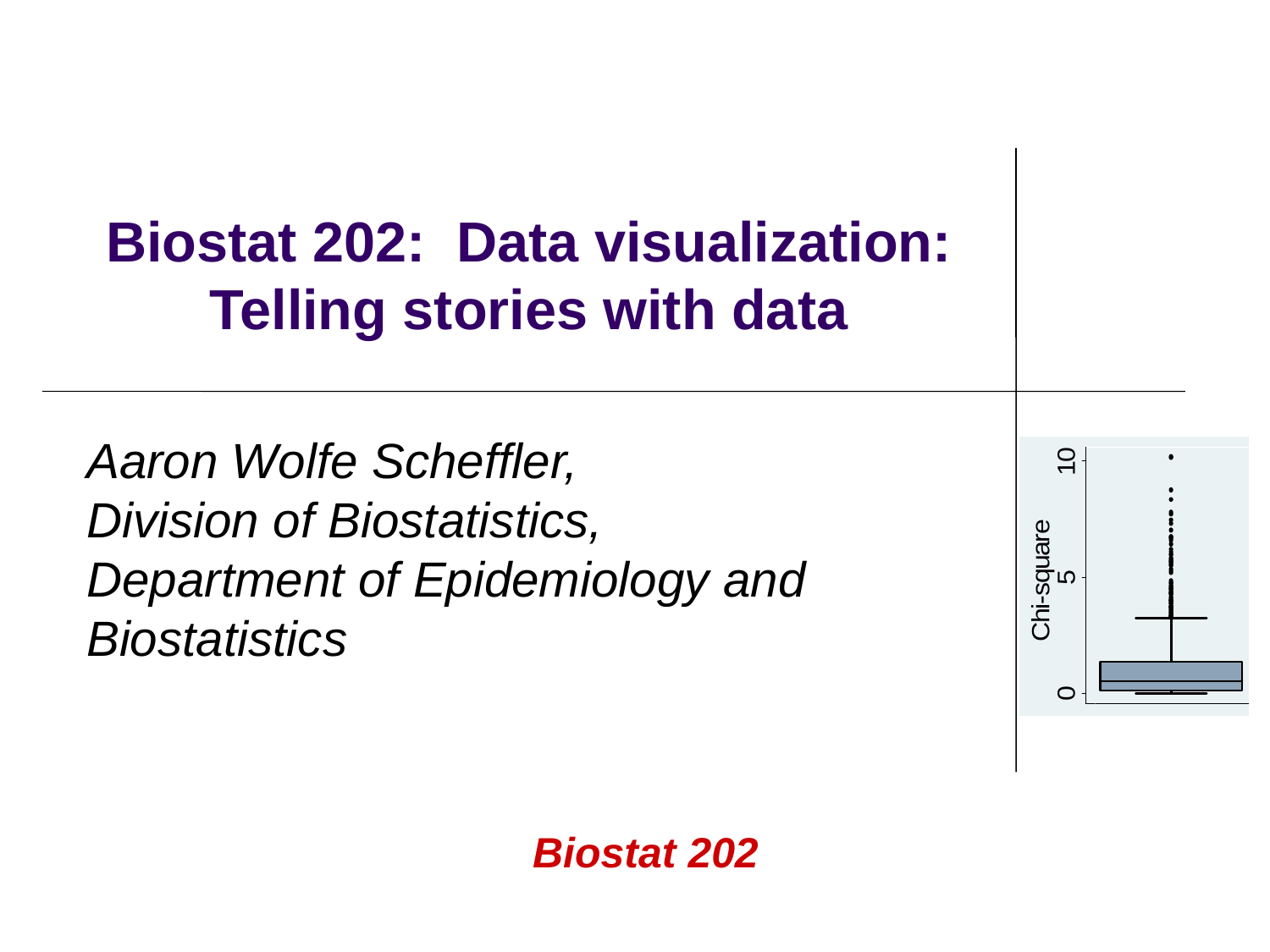

Biostat 202:  Data visualization:
Telling stories with data
Aaron Wolfe Scheffler,
Division of Biostatistics,
Department of Epidemiology and Biostatistics

Biostat 202